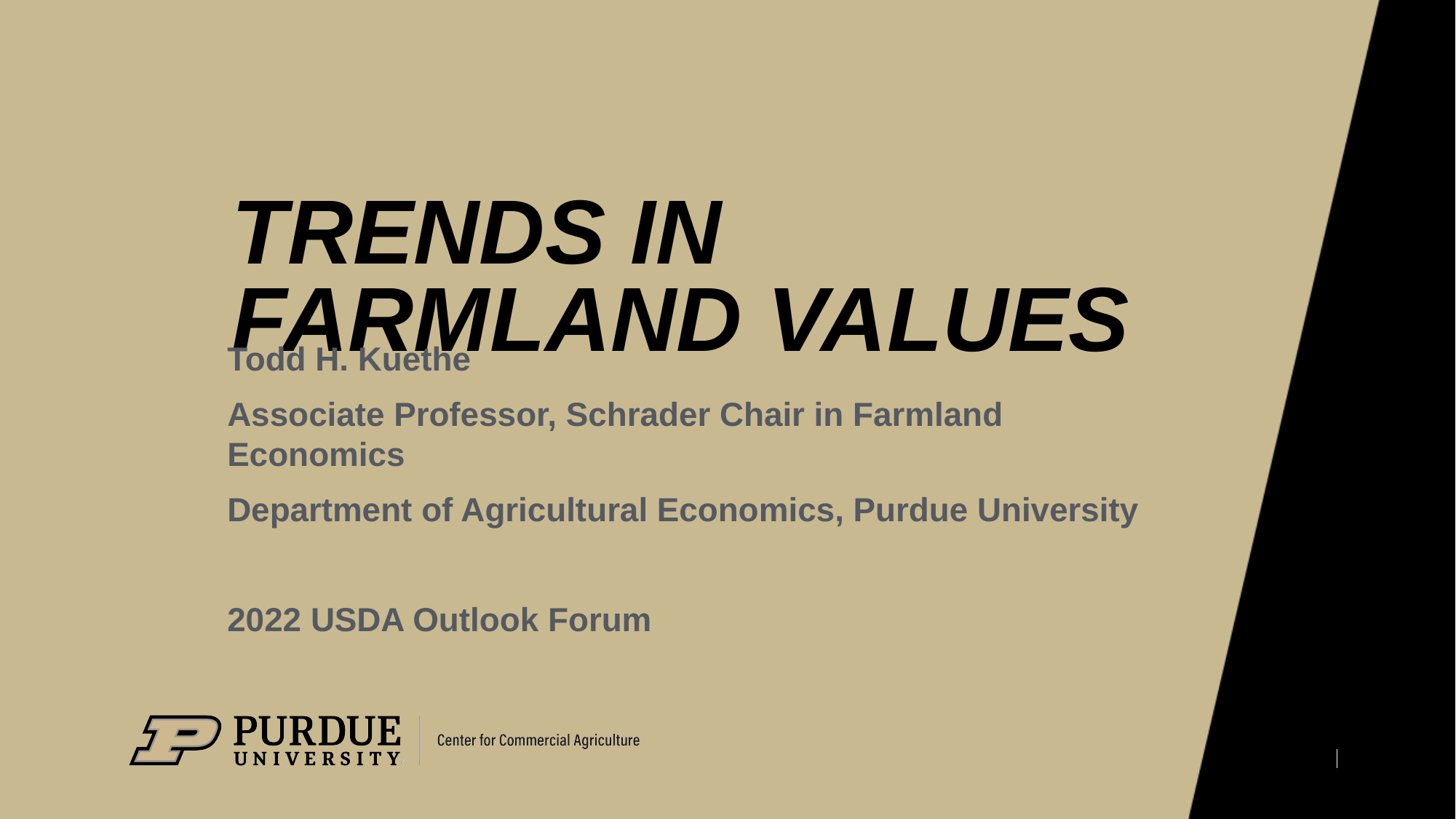

# Trends in Farmland Values
Todd H. Kuethe
Associate Professor, Schrader Chair in Farmland Economics
Department of Agricultural Economics, Purdue University

2022 USDA Outlook Forum